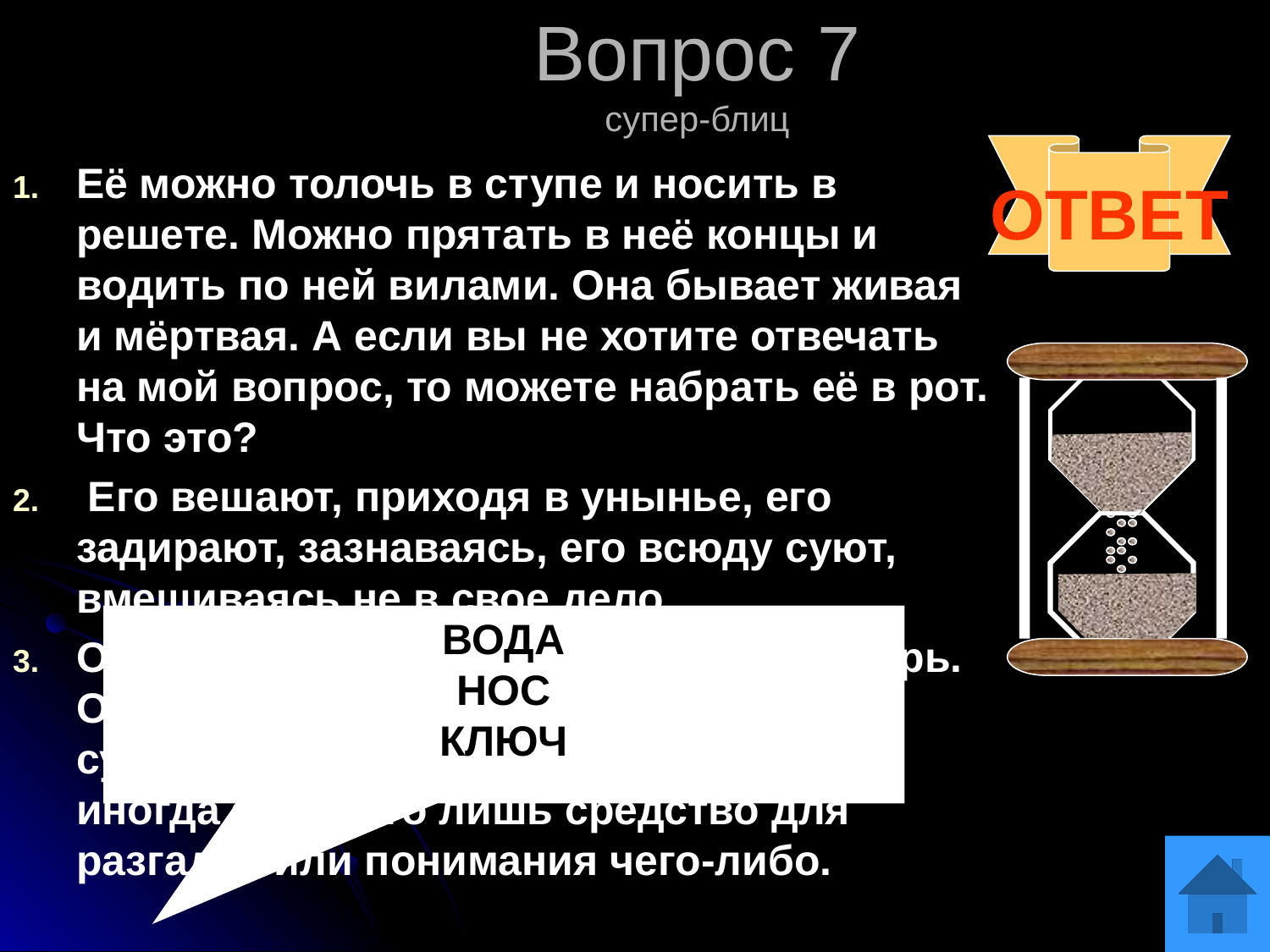

Вопрос 7
супер-блиц
ОТВЕТ
Её можно толочь в ступе и носить в решете. Можно прятать в неё концы и водить по ней вилами. Она бывает живая и мёртвая. А если вы не хотите отвечать на мой вопрос, то можете набрать её в рот. Что это?
 Его вешают, приходя в унынье, его задирают, зазнаваясь, его всюду суют, вмешиваясь не в свое дело.
Он может бить, а может открывать дверь. Он может быть мокрым, а может быть сухим. Иногда его можно потрогать, а иногда это всего лишь средство для разгадки или понимания чего-либо.

ВОДА
НОС
КЛЮЧ